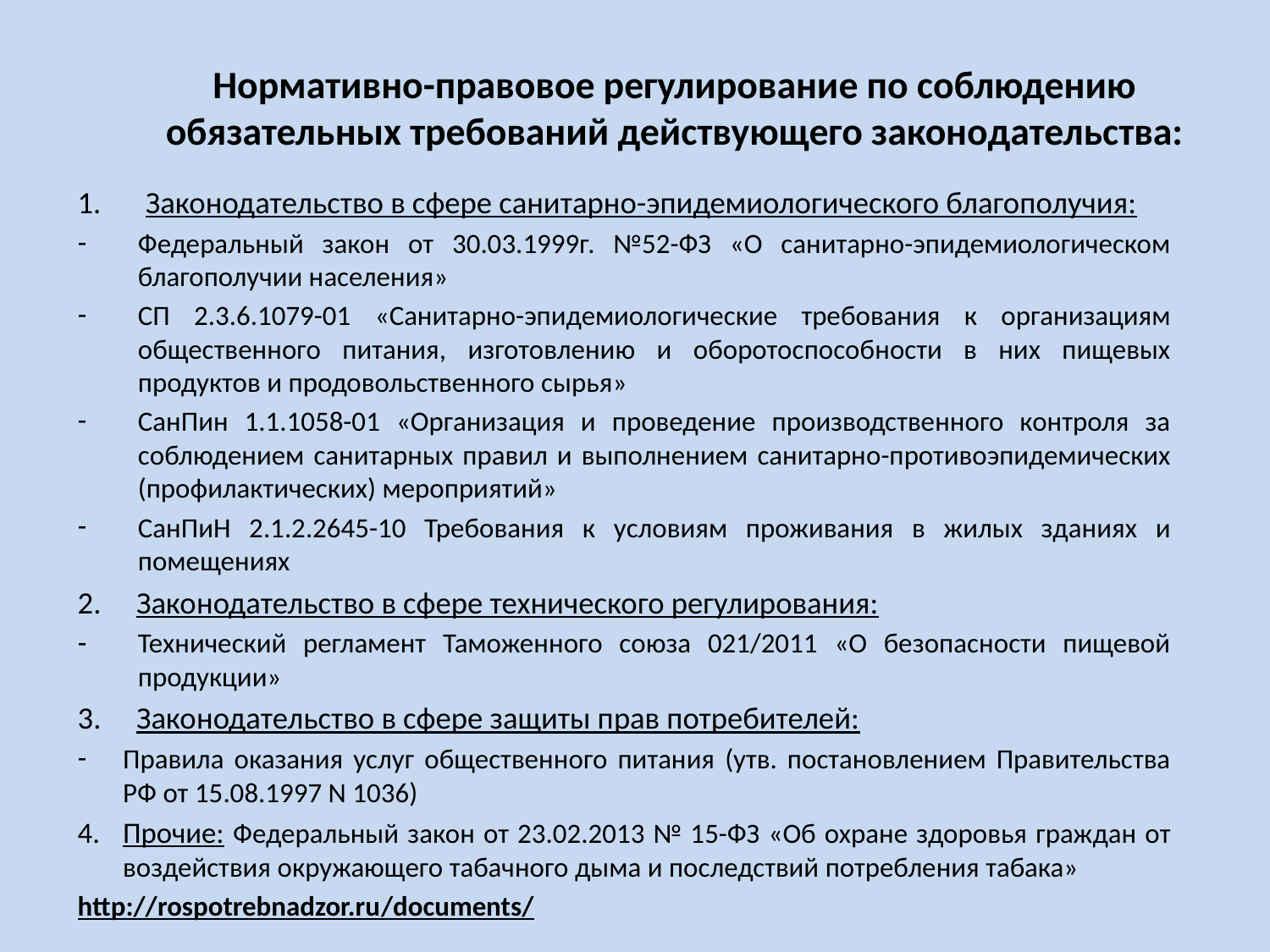

# Нормативно-правовое регулирование по соблюдению обязательных требований действующего законодательства:
Законодательство в сфере санитарно-эпидемиологического благополучия:
Федеральный закон от 30.03.1999г. №52-ФЗ «О санитарно-эпидемиологическом благополучии населения»
СП 2.3.6.1079-01 «Санитарно-эпидемиологические требования к организациям общественного питания, изготовлению и оборотоспособности в них пищевых продуктов и продовольственного сырья»
СанПин 1.1.1058-01 «Организация и проведение производственного контроля за соблюдением санитарных правил и выполнением санитарно-противоэпидемических (профилактических) мероприятий»
СанПиН 2.1.2.2645-10 Требования к условиям проживания в жилых зданиях и помещениях
2.     Законодательство в сфере технического регулирования:
Технический регламент Таможенного союза 021/2011 «О безопасности пищевой продукции»
3.     Законодательство в сфере защиты прав потребителей:
Правила оказания услуг общественного питания (утв. постановлением Правительства РФ от 15.08.1997 N 1036)
Прочие: Федеральный закон от 23.02.2013 № 15-ФЗ «Об охране здоровья граждан от воздействия окружающего табачного дыма и последствий потребления табака»
http://rospotrebnadzor.ru/documents/